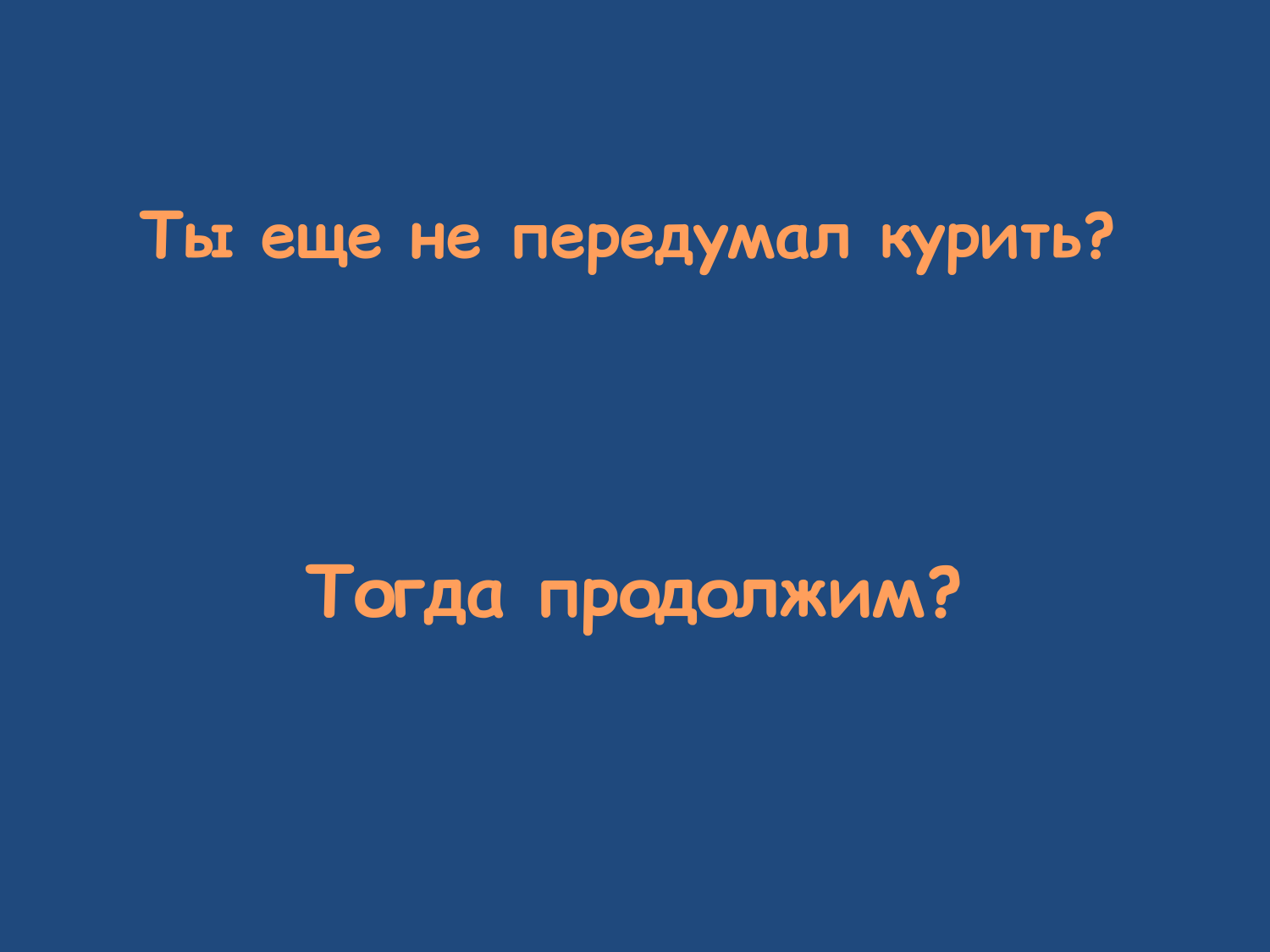

# Ты еще не передумал курить?
Тогда продолжим?